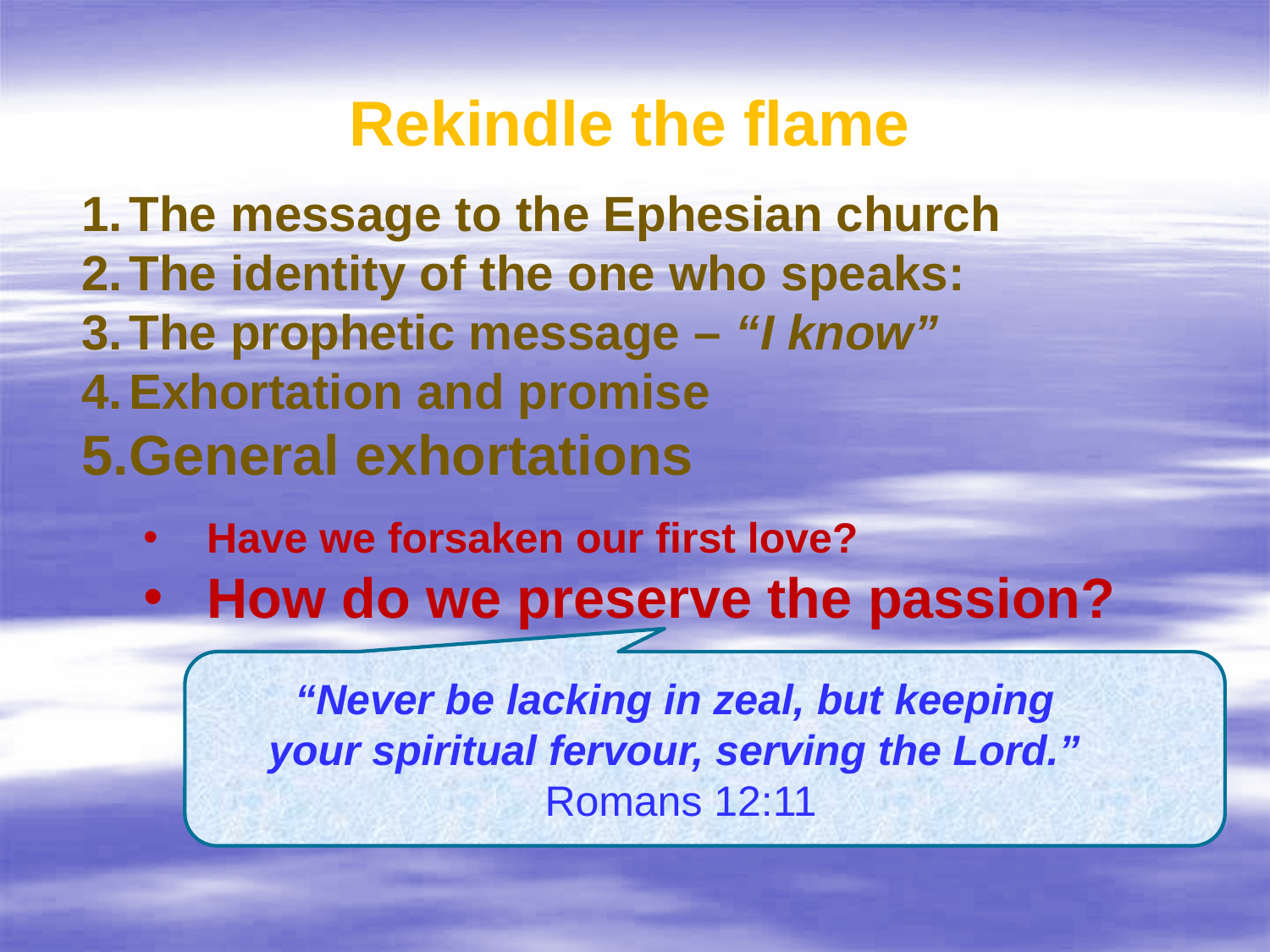

Rekindle the flame
The message to the Ephesian church
The identity of the one who speaks:
The prophetic message – “I know”
Exhortation and promise
General exhortations
Have we forsaken our first love?
How do we preserve the passion?

“Never be lacking in zeal, but keeping your spiritual fervour, serving the Lord.”  Romans 12:11